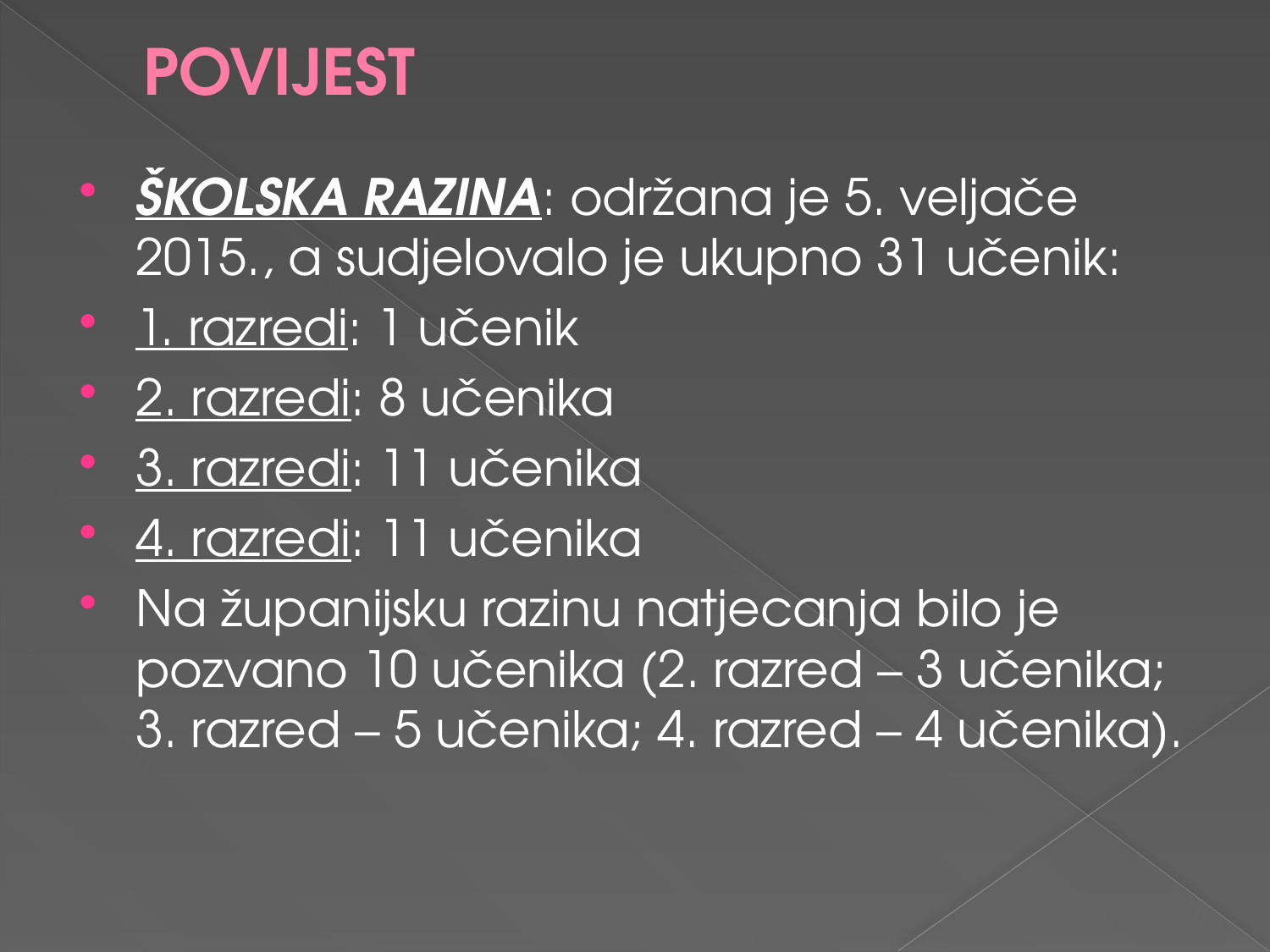

# POVIJEST
ŠKOLSKA RAZINA: održana je 5. veljače 2015., a sudjelovalo je ukupno 31 učenik:
1. razredi: 1 učenik
2. razredi: 8 učenika
3. razredi: 11 učenika
4. razredi: 11 učenika
Na županijsku razinu natjecanja bilo je pozvano 10 učenika (2. razred – 3 učenika; 3. razred – 5 učenika; 4. razred – 4 učenika).